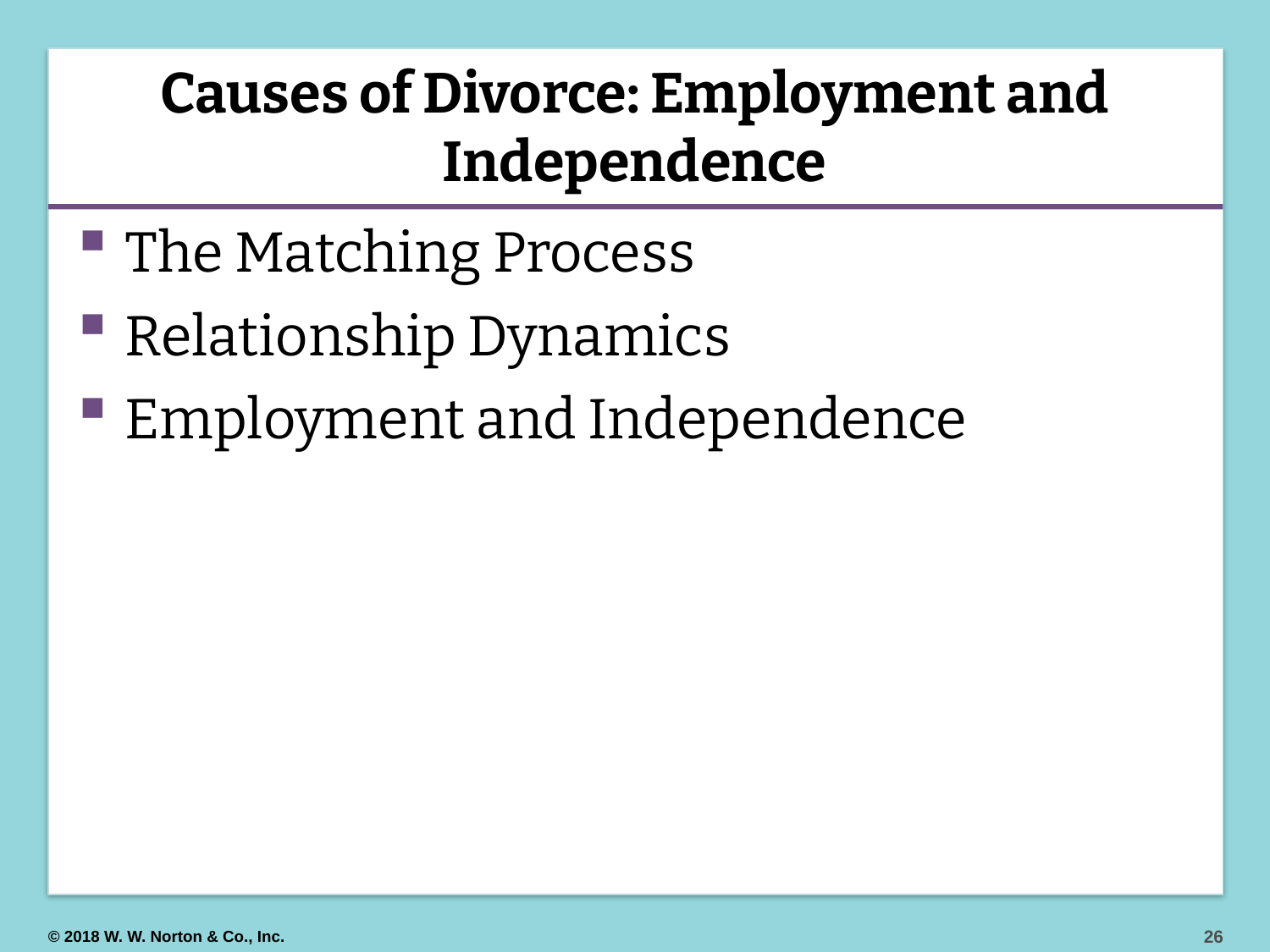

# Causes of Divorce: Employment and Independence
The Matching Process
Relationship Dynamics
Employment and Independence